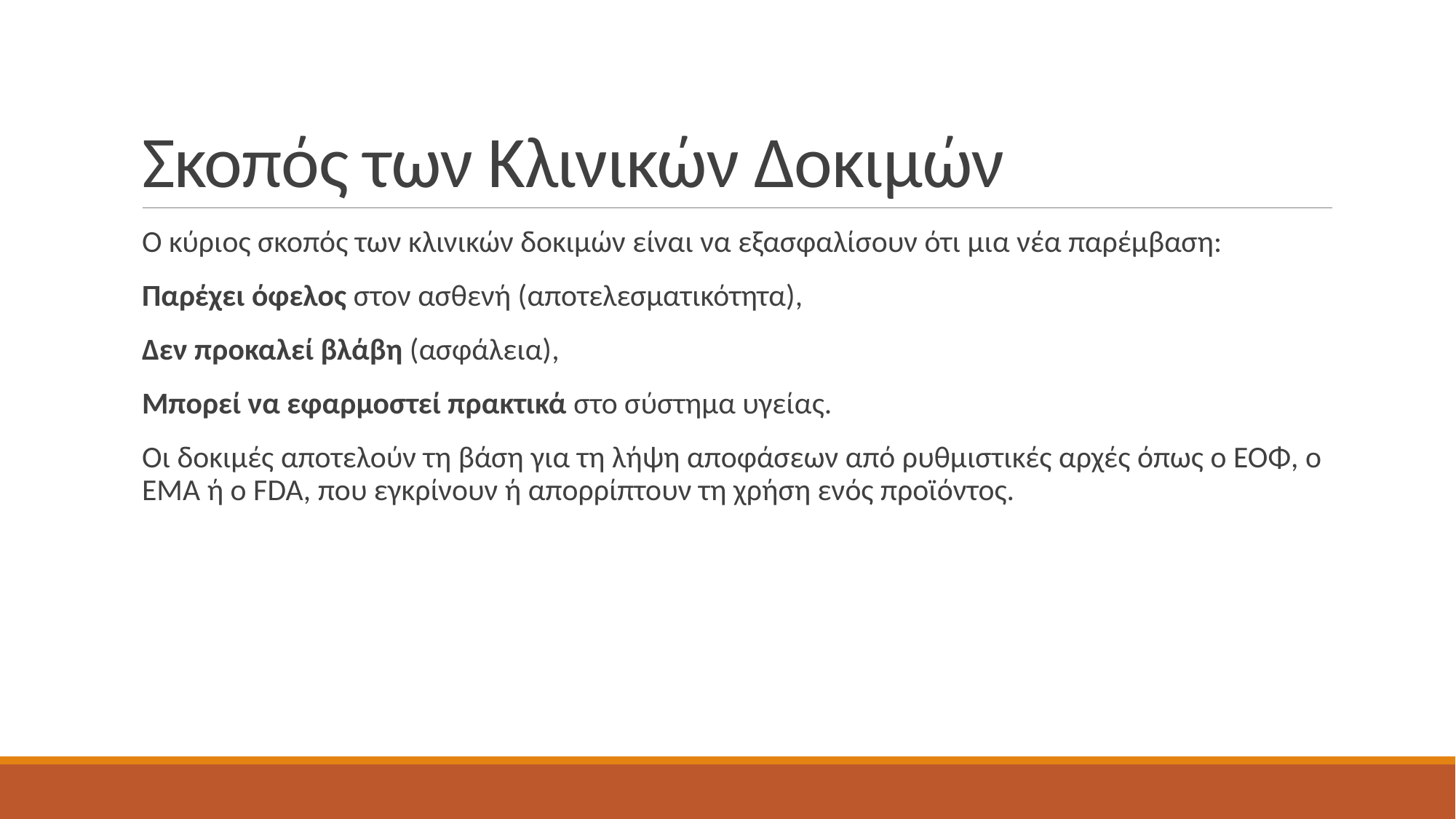

# Σκοπός των Κλινικών Δοκιμών
Ο κύριος σκοπός των κλινικών δοκιμών είναι να εξασφαλίσουν ότι μια νέα παρέμβαση:
Παρέχει όφελος στον ασθενή (αποτελεσματικότητα),
Δεν προκαλεί βλάβη (ασφάλεια),
Μπορεί να εφαρμοστεί πρακτικά στο σύστημα υγείας.
Οι δοκιμές αποτελούν τη βάση για τη λήψη αποφάσεων από ρυθμιστικές αρχές όπως ο ΕΟΦ, ο EMA ή ο FDA, που εγκρίνουν ή απορρίπτουν τη χρήση ενός προϊόντος.